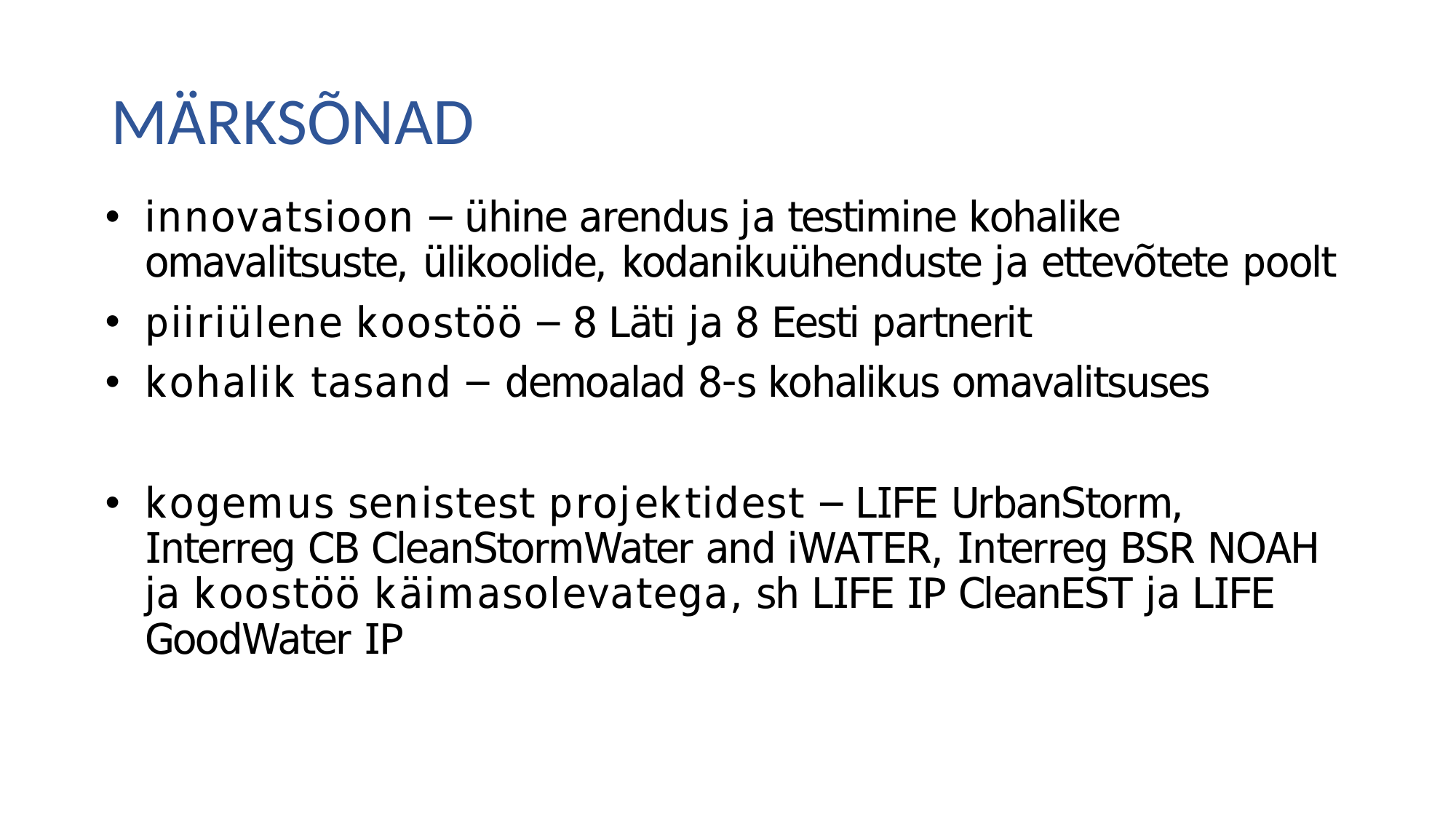

# MÄRKSÕNAD
innovatsioon – ühine arendus ja testimine kohalike omavalitsuste, ülikoolide, kodanikuühenduste ja ettevõtete poolt
piiriülene koostöö – 8 Läti ja 8 Eesti partnerit
kohalik tasand – demoalad 8-s kohalikus omavalitsuses

kogemus senistest projektidest – LIFE UrbanStorm, Interreg CB CleanStormWater and iWATER, Interreg BSR NOAH ja koostöö käimasolevatega, sh LIFE IP CleanEST ja LIFE GoodWater IP